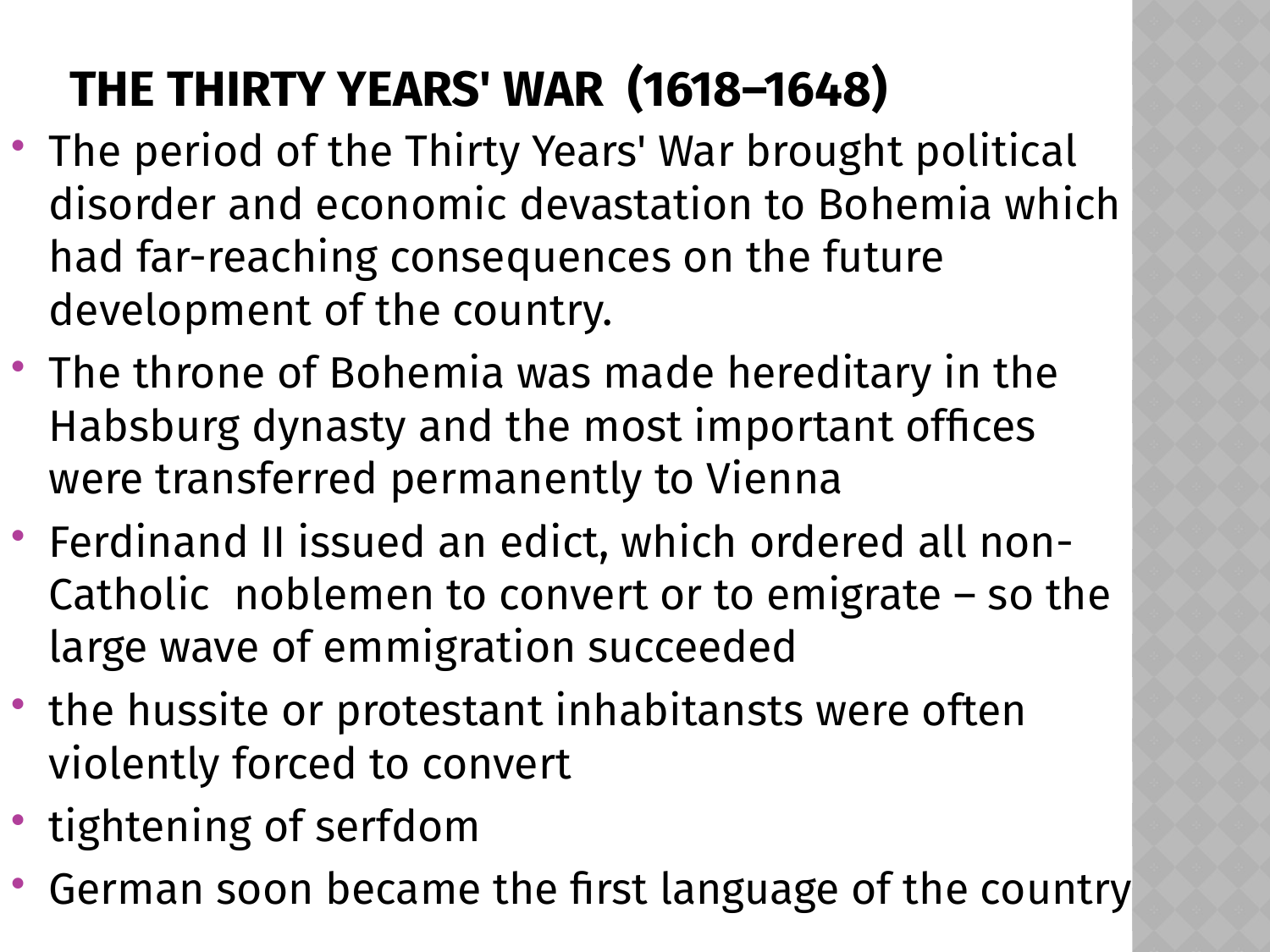

# The Thirty Years' War  (1618–1648)
The period of the Thirty Years' War brought political disorder and economic devastation to Bohemia which had far-reaching consequences on the future development of the country.
The throne of Bohemia was made hereditary in the Habsburg dynasty and the most important offices were transferred permanently to Vienna
Ferdinand II issued an edict, which ordered all non-Catholic  noblemen to convert or to emigrate – so the large wave of emmigration succeeded
the hussite or protestant inhabitansts were often violently forced to convert
tightening of serfdom
German soon became the first language of the country